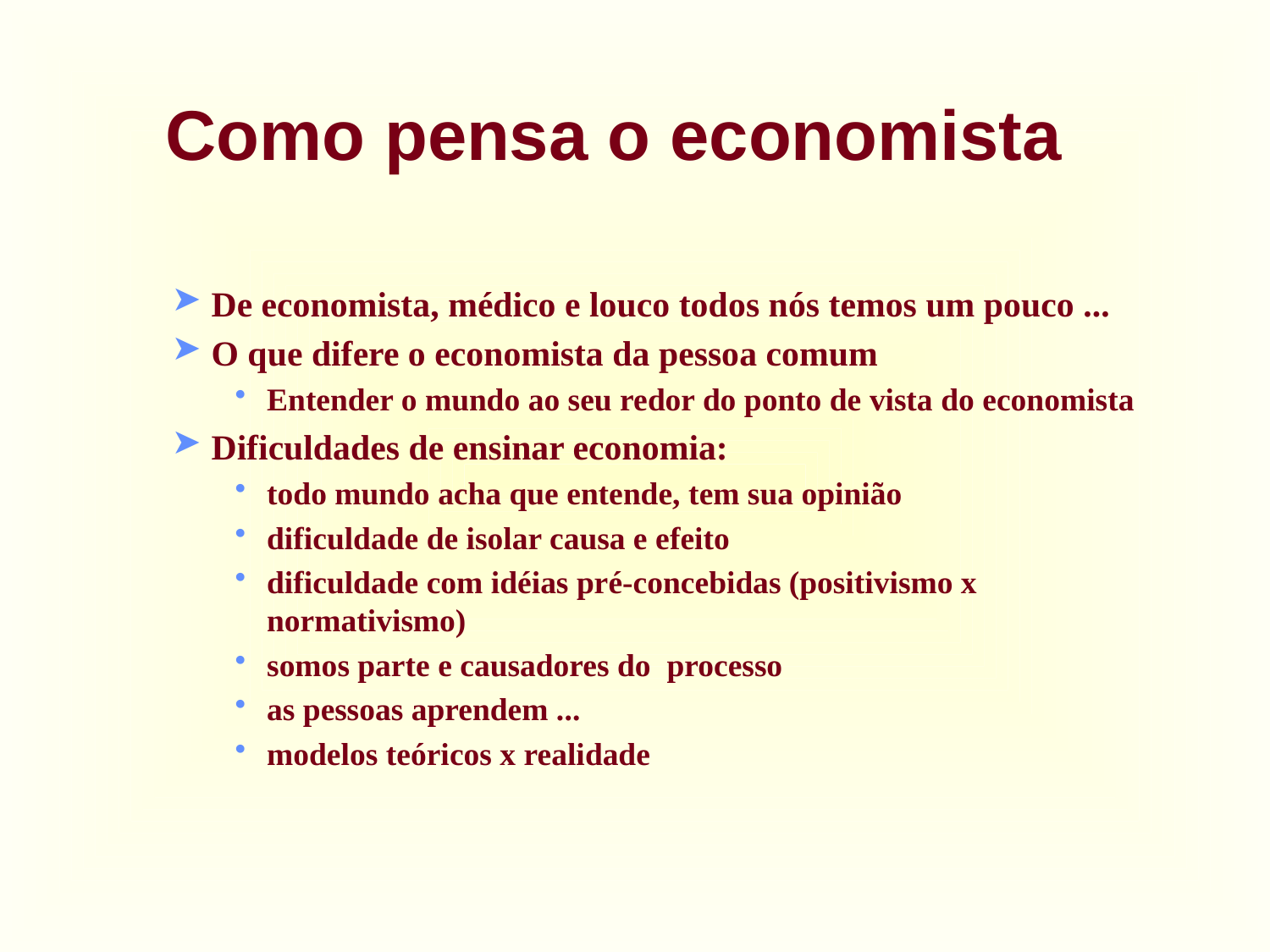

# Como pensa o economista
De economista, médico e louco todos nós temos um pouco ...
O que difere o economista da pessoa comum
Entender o mundo ao seu redor do ponto de vista do economista
Dificuldades de ensinar economia:
todo mundo acha que entende, tem sua opinião
dificuldade de isolar causa e efeito
dificuldade com idéias pré-concebidas (positivismo x normativismo)
somos parte e causadores do  processo
as pessoas aprendem ...
modelos teóricos x realidade